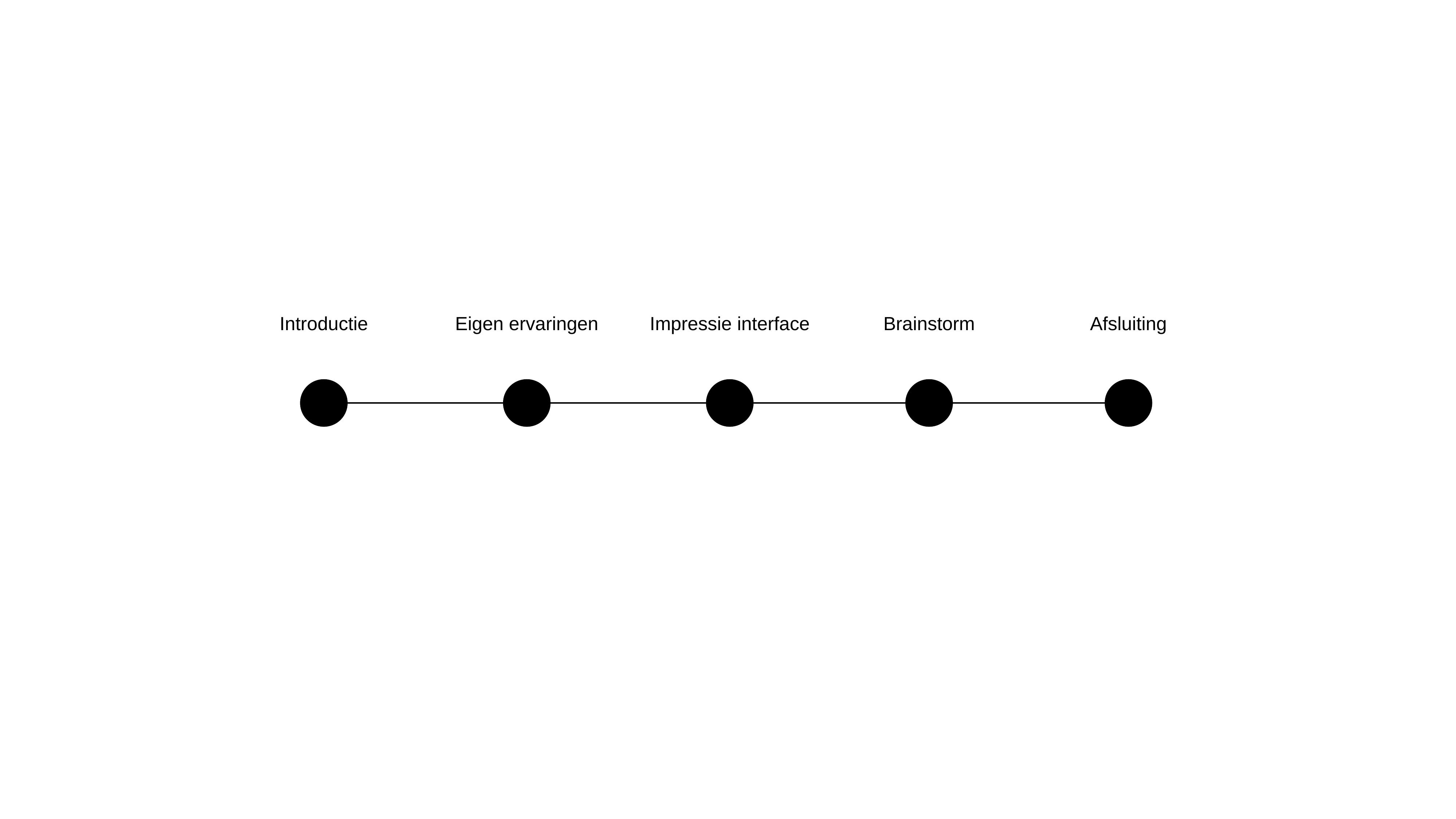

Introductie
Eigen ervaringen
Impressie interface
Brainstorm
Afsluiting